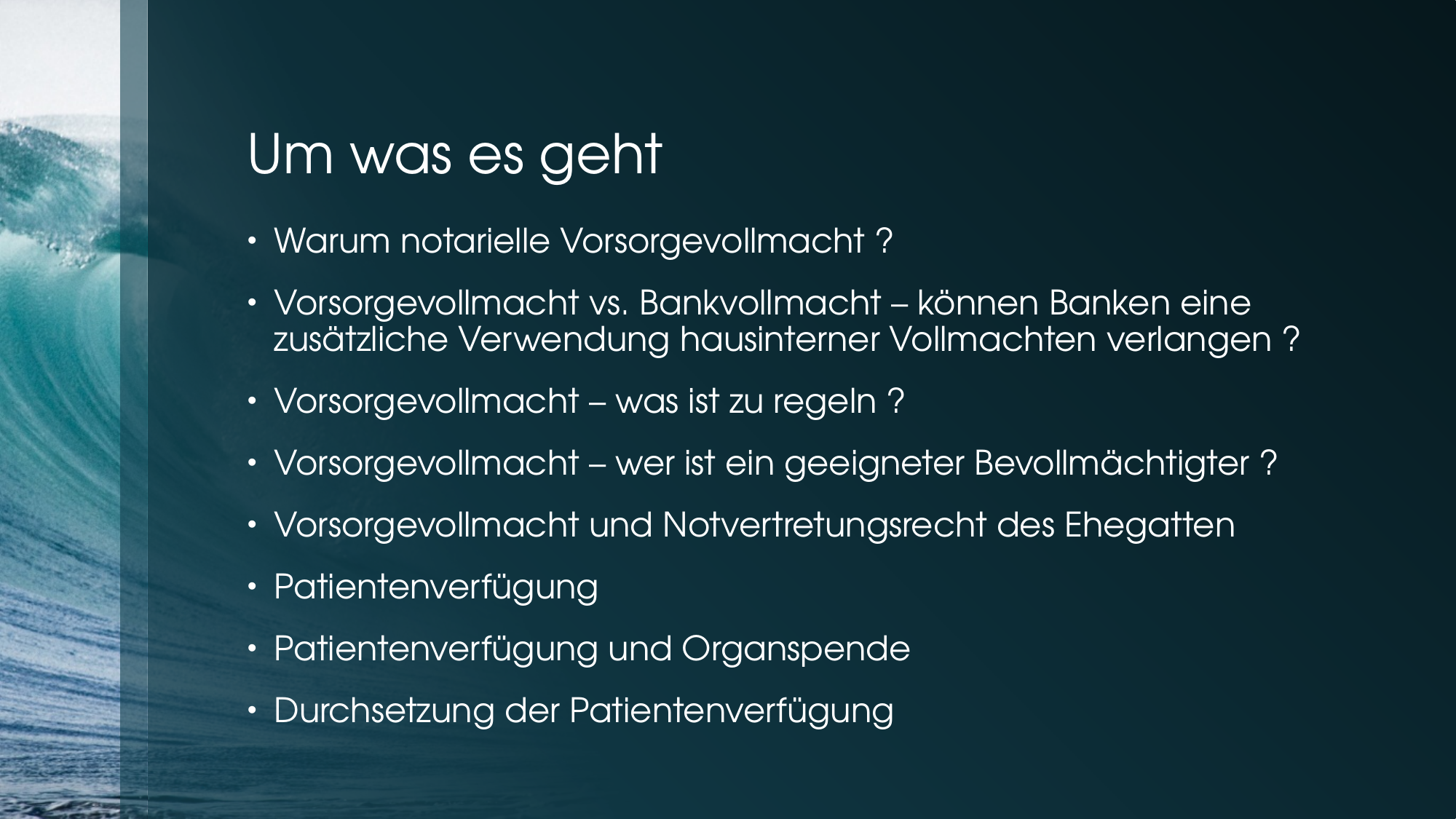

# Um was es geht
Warum notarielle Vorsorgevollmacht ?
Vorsorgevollmacht vs. Bankvollmacht – können Banken eine zusätzliche Verwendung hausinterner Vollmachten verlangen ?
Vorsorgevollmacht – was ist zu regeln ?
Vorsorgevollmacht – wer ist ein geeigneter Bevollmächtigter ?
Vorsorgevollmacht und Notvertretungsrecht des Ehegatten
Patientenverfügung
Patientenverfügung und Organspende
Durchsetzung der Patientenverfügung